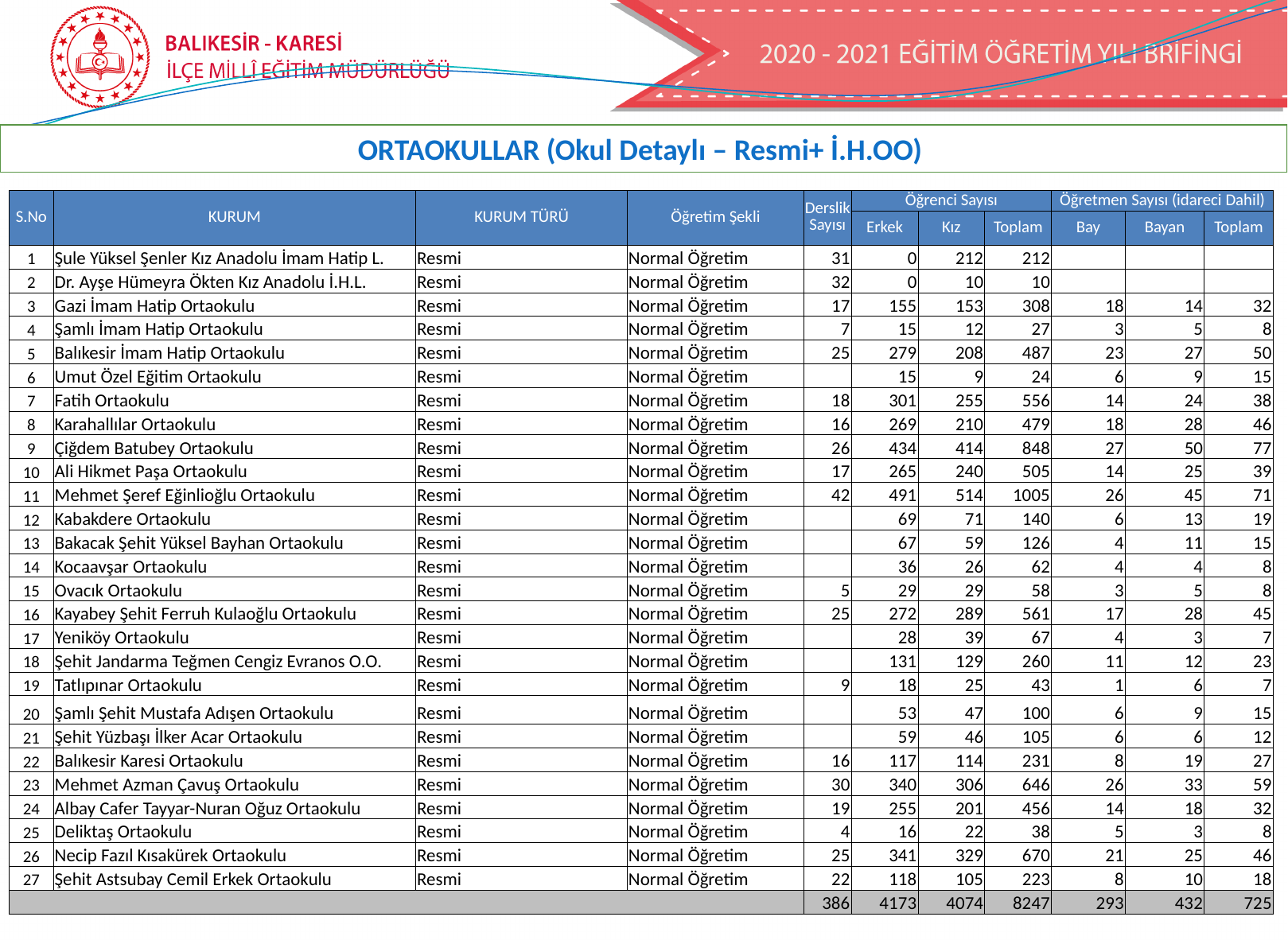

ORTAOKULLAR (Okul Detaylı – Resmi+ İ.H.OO)
| S.No | KURUM | KURUM TÜRÜ | Öğretim Şekli | Derslik Sayısı | Öğrenci Sayısı |  |  | Öğretmen Sayısı (idareci Dahil) |  |  |
| --- | --- | --- | --- | --- | --- | --- | --- | --- | --- | --- |
|  |  |  |  |  | Erkek | Kız | Toplam | Bay | Bayan | Toplam |
| 1 | Şule Yüksel Şenler Kız Anadolu İmam Hatip L. | Resmi | Normal Öğretim | 31 | 0 | 212 | 212 |  |  |  |
| 2 | Dr. Ayşe Hümeyra Ökten Kız Anadolu İ.H.L. | Resmi | Normal Öğretim | 32 | 0 | 10 | 10 |  |  |  |
| 3 | Gazi İmam Hatip Ortaokulu | Resmi | Normal Öğretim | 17 | 155 | 153 | 308 | 18 | 14 | 32 |
| 4 | Şamlı İmam Hatip Ortaokulu | Resmi | Normal Öğretim | 7 | 15 | 12 | 27 | 3 | 5 | 8 |
| 5 | Balıkesir İmam Hatip Ortaokulu | Resmi | Normal Öğretim | 25 | 279 | 208 | 487 | 23 | 27 | 50 |
| 6 | Umut Özel Eğitim Ortaokulu | Resmi | Normal Öğretim |  | 15 | 9 | 24 | 6 | 9 | 15 |
| 7 | Fatih Ortaokulu | Resmi | Normal Öğretim | 18 | 301 | 255 | 556 | 14 | 24 | 38 |
| 8 | Karahallılar Ortaokulu | Resmi | Normal Öğretim | 16 | 269 | 210 | 479 | 18 | 28 | 46 |
| 9 | Çiğdem Batubey Ortaokulu | Resmi | Normal Öğretim | 26 | 434 | 414 | 848 | 27 | 50 | 77 |
| 10 | Ali Hikmet Paşa Ortaokulu | Resmi | Normal Öğretim | 17 | 265 | 240 | 505 | 14 | 25 | 39 |
| 11 | Mehmet Şeref Eğinlioğlu Ortaokulu | Resmi | Normal Öğretim | 42 | 491 | 514 | 1005 | 26 | 45 | 71 |
| 12 | Kabakdere Ortaokulu | Resmi | Normal Öğretim |  | 69 | 71 | 140 | 6 | 13 | 19 |
| 13 | Bakacak Şehit Yüksel Bayhan Ortaokulu | Resmi | Normal Öğretim |  | 67 | 59 | 126 | 4 | 11 | 15 |
| 14 | Kocaavşar Ortaokulu | Resmi | Normal Öğretim |  | 36 | 26 | 62 | 4 | 4 | 8 |
| 15 | Ovacık Ortaokulu | Resmi | Normal Öğretim | 5 | 29 | 29 | 58 | 3 | 5 | 8 |
| 16 | Kayabey Şehit Ferruh Kulaoğlu Ortaokulu | Resmi | Normal Öğretim | 25 | 272 | 289 | 561 | 17 | 28 | 45 |
| 17 | Yeniköy Ortaokulu | Resmi | Normal Öğretim |  | 28 | 39 | 67 | 4 | 3 | 7 |
| 18 | Şehit Jandarma Teğmen Cengiz Evranos O.O. | Resmi | Normal Öğretim |  | 131 | 129 | 260 | 11 | 12 | 23 |
| 19 | Tatlıpınar Ortaokulu | Resmi | Normal Öğretim | 9 | 18 | 25 | 43 | 1 | 6 | 7 |
| 20 | Şamlı Şehit Mustafa Adışen Ortaokulu | Resmi | Normal Öğretim |  | 53 | 47 | 100 | 6 | 9 | 15 |
| 21 | Şehit Yüzbaşı İlker Acar Ortaokulu | Resmi | Normal Öğretim |  | 59 | 46 | 105 | 6 | 6 | 12 |
| 22 | Balıkesir Karesi Ortaokulu | Resmi | Normal Öğretim | 16 | 117 | 114 | 231 | 8 | 19 | 27 |
| 23 | Mehmet Azman Çavuş Ortaokulu | Resmi | Normal Öğretim | 30 | 340 | 306 | 646 | 26 | 33 | 59 |
| 24 | Albay Cafer Tayyar-Nuran Oğuz Ortaokulu | Resmi | Normal Öğretim | 19 | 255 | 201 | 456 | 14 | 18 | 32 |
| 25 | Deliktaş Ortaokulu | Resmi | Normal Öğretim | 4 | 16 | 22 | 38 | 5 | 3 | 8 |
| 26 | Necip Fazıl Kısakürek Ortaokulu | Resmi | Normal Öğretim | 25 | 341 | 329 | 670 | 21 | 25 | 46 |
| 27 | Şehit Astsubay Cemil Erkek Ortaokulu | Resmi | Normal Öğretim | 22 | 118 | 105 | 223 | 8 | 10 | 18 |
|  |  |  |  | 386 | 4173 | 4074 | 8247 | 293 | 432 | 725 |